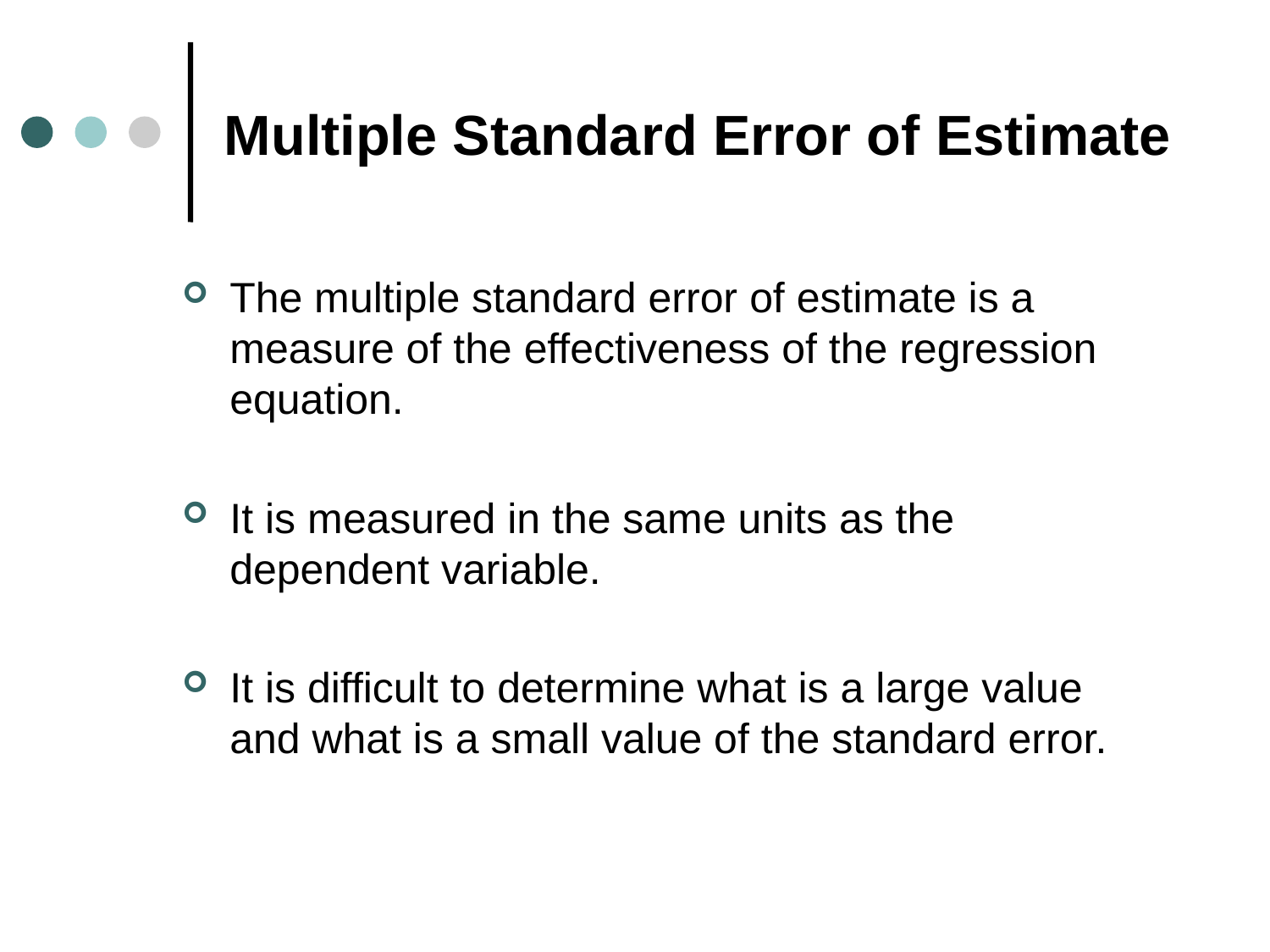

# Multiple Standard Error of Estimate
The multiple standard error of estimate is a measure of the effectiveness of the regression equation.

It is measured in the same units as the dependent variable.

It is difficult to determine what is a large value and what is a small value of the standard error.